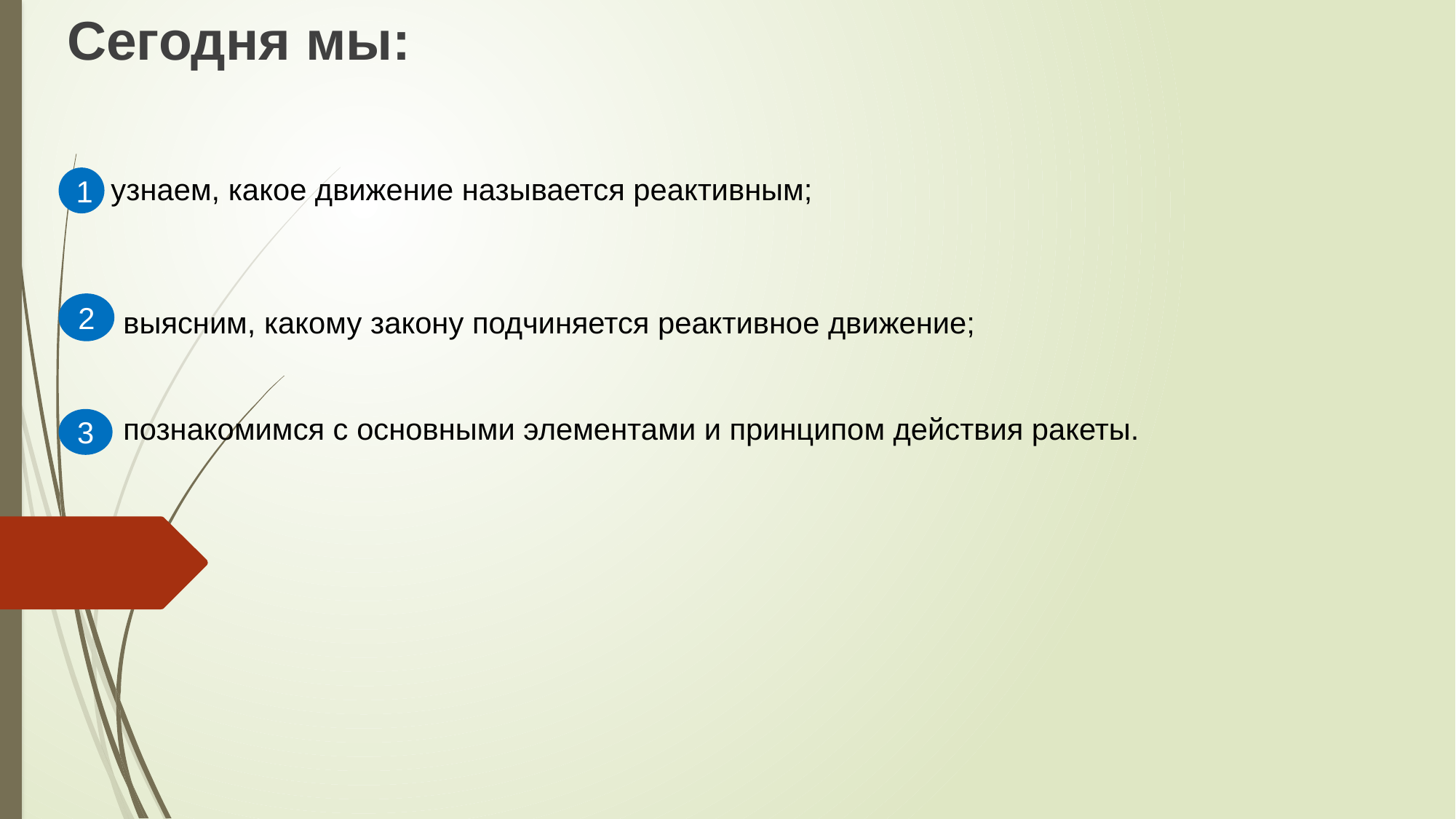

Сегодня мы:
узнаем, какое движение называется реактивным;
1
выясним, какому закону подчиняется реактивное движение;
2
познакомимся с основными элементами и принципом действия ракеты.
3